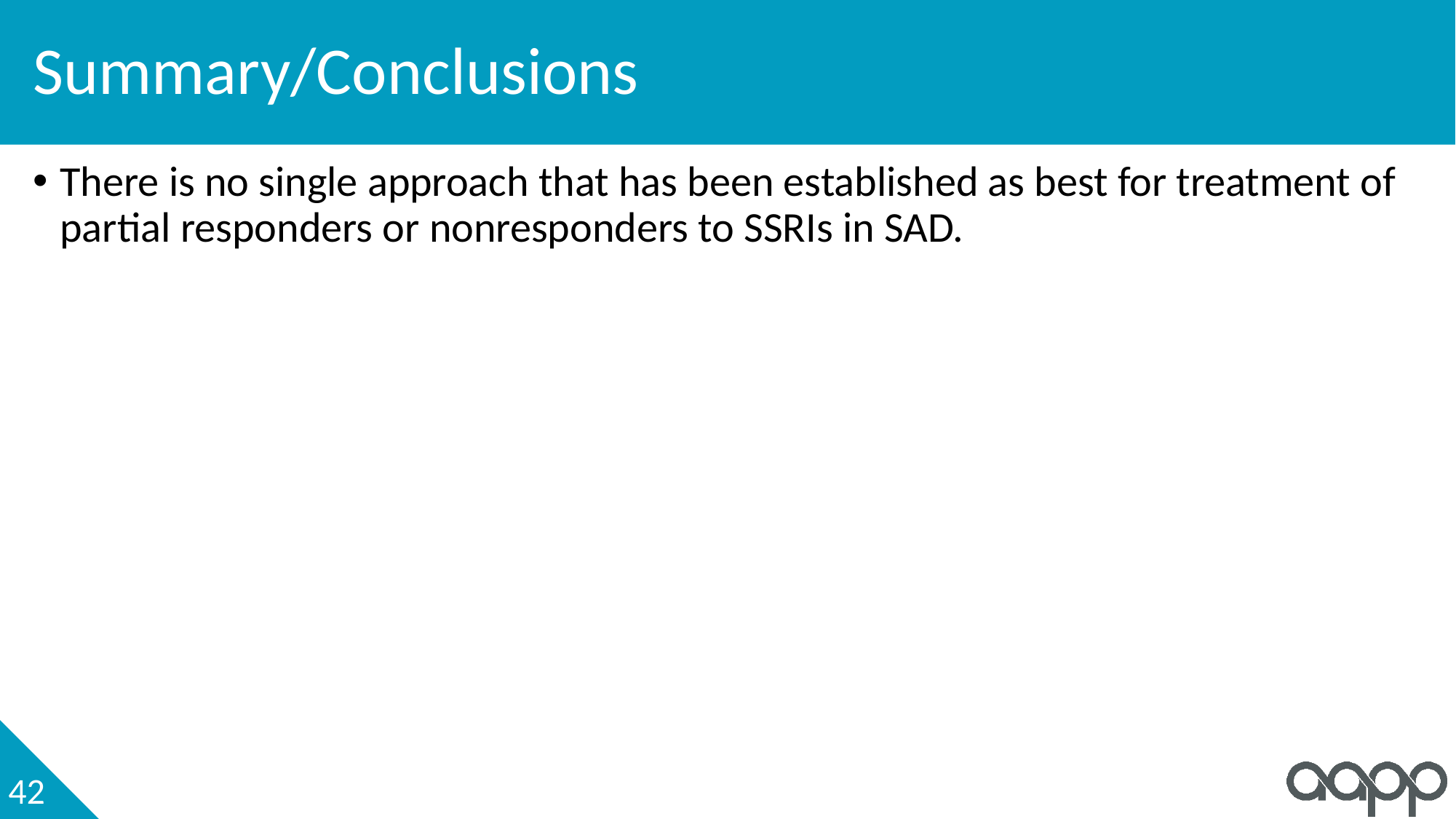

# Summary/Conclusions
There is no single approach that has been established as best for treatment of partial responders or nonresponders to SSRIs in SAD.